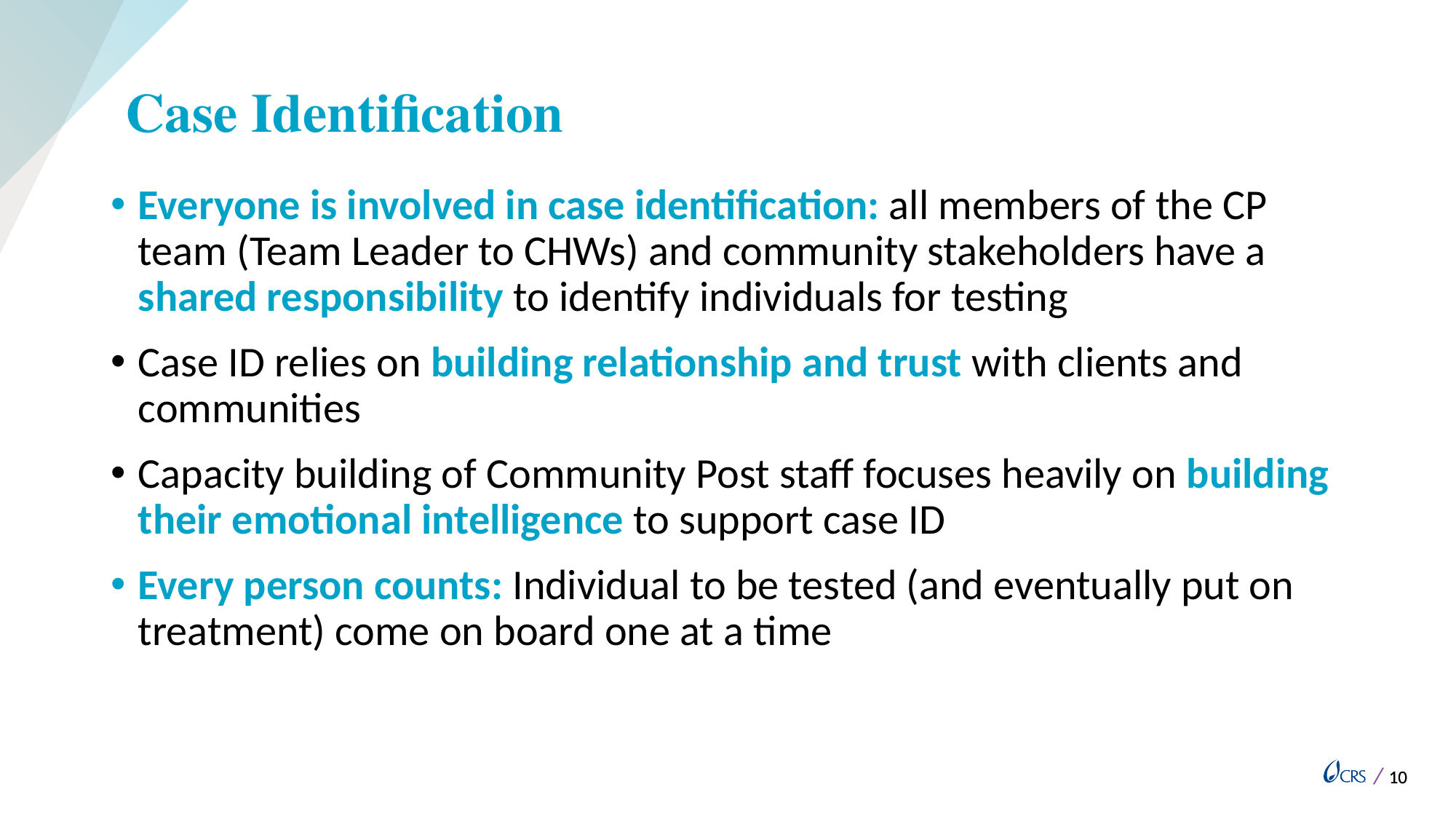

# Case Identification
Everyone is involved in case identification: all members of the CP team (Team Leader to CHWs) and community stakeholders have a shared responsibility to identify individuals for testing
Case ID relies on building relationship and trust with clients and communities
Capacity building of Community Post staff focuses heavily on building their emotional intelligence to support case ID
Every person counts: Individual to be tested (and eventually put on treatment) come on board one at a time